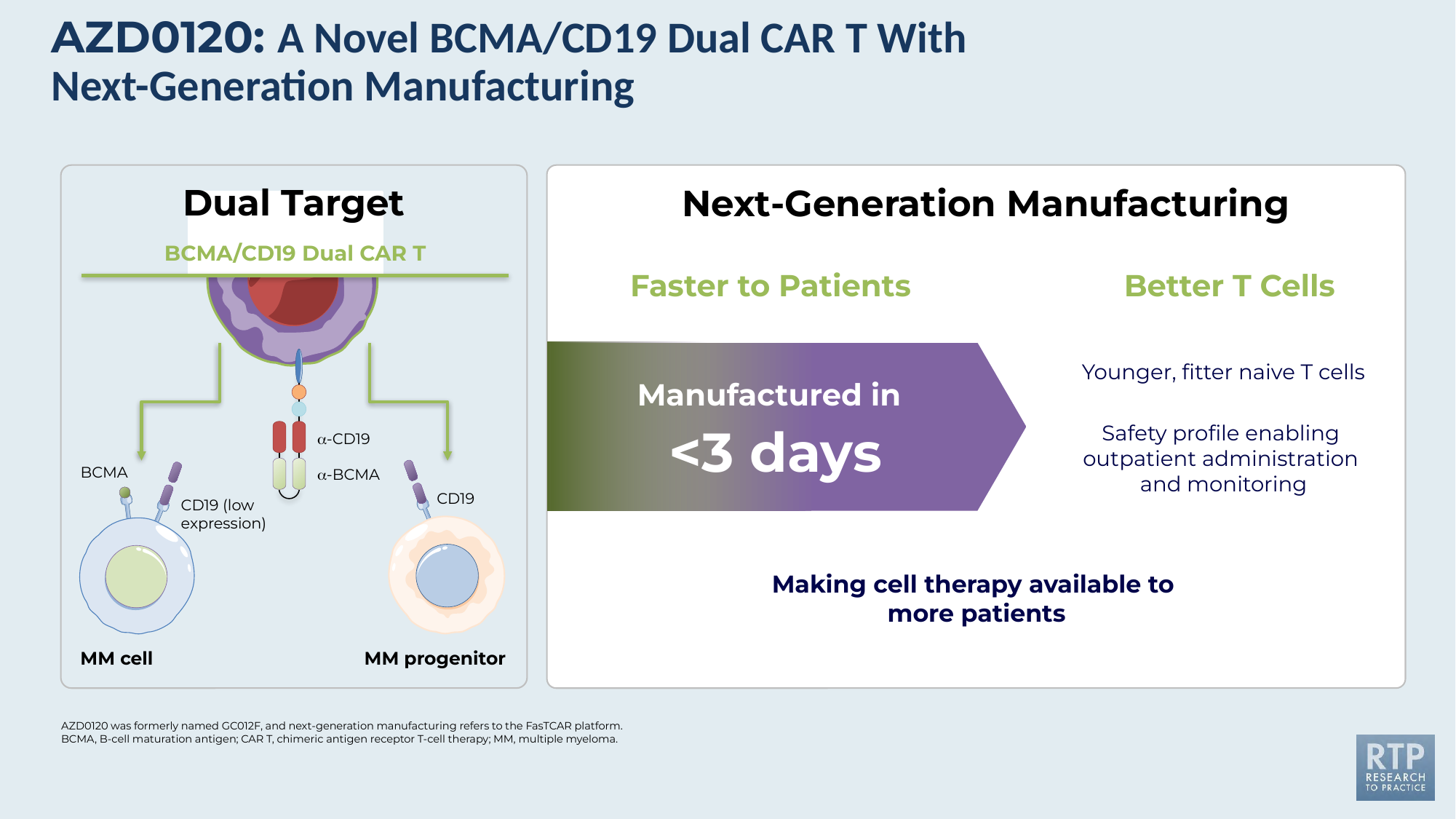

# AZD0120: A Novel BCMA/CD19 Dual CAR T With Next-Generation Manufacturing
Dual Target

Next-Generation Manufacturing

\

α-CD19

α-BCMA

BCMA/CD19 Dual CAR T
Faster to Patients
Better T Cells

Manufactured in
<3 days
Younger, fitter naive T cells
Safety profile enabling
outpatient administration
and monitoring
BCMA

\

\
CD19
CD19 (low expression)
Making cell therapy available to
more patients
MM cell
MM progenitor
AZD0120 was formerly named GC012F, and next-generation manufacturing refers to the FasTCAR platform.
BCMA, B-cell maturation antigen; CAR T, chimeric antigen receptor T-cell therapy; MM, multiple myeloma.